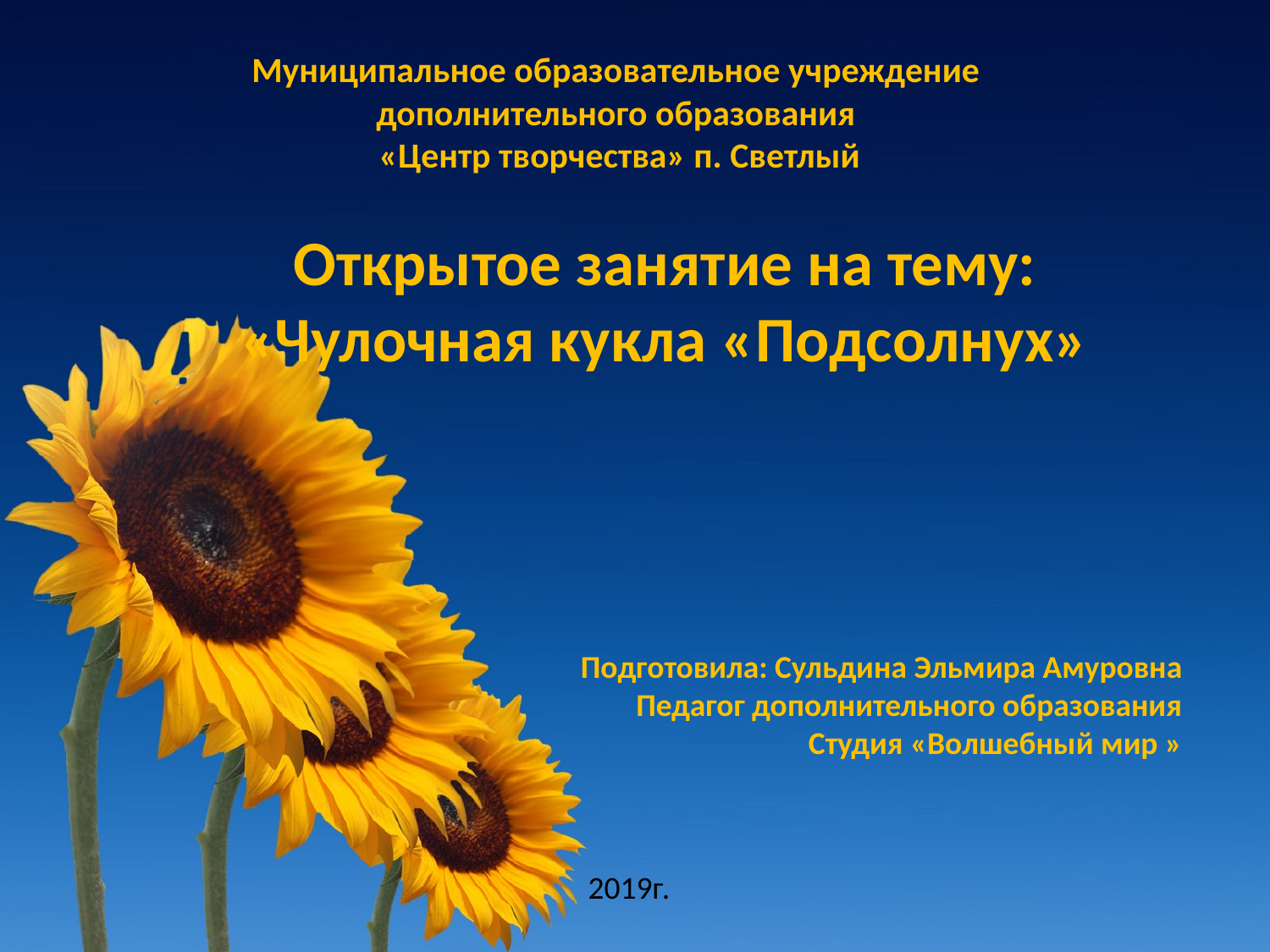

# Муниципальное образовательное учреждение дополнительного образования «Центр творчества» п. Светлый
Открытое занятие на тему: «Чулочная кукла «Подсолнух»

Подготовила: Сульдина Эльмира Амуровна
Педагог дополнительного образования
Студия «Волшебный мир »
2019г.